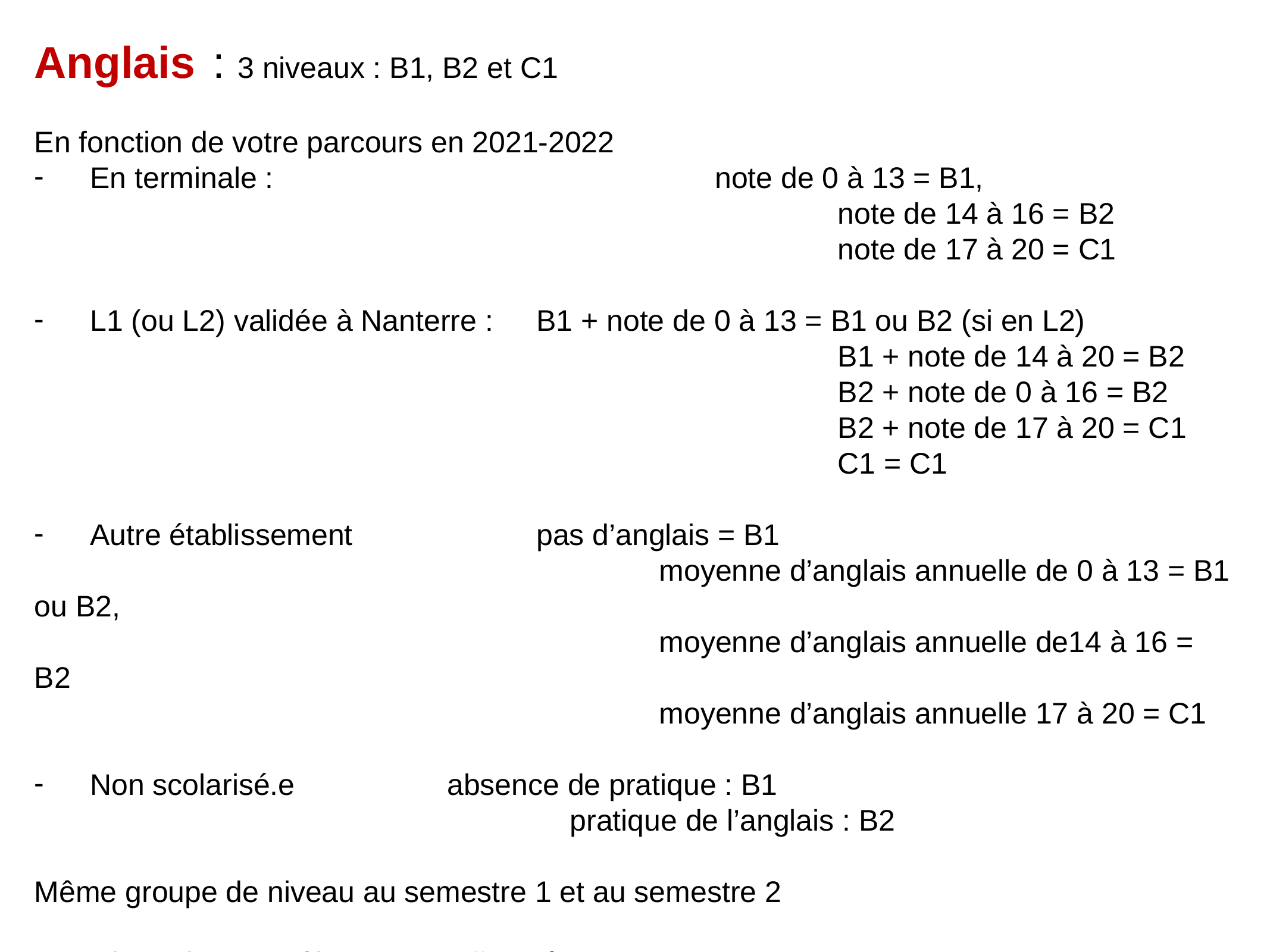

Anglais	: 3 niveaux : B1, B2 et C1

En fonction de votre parcours en 2021-2022
En terminale : 					note de 0 à 13 = B1,
									note de 14 à 16 = B2
									note de 17 à 20 = C1

L1 (ou L2) validée à Nanterre : 	B1 + note de 0 à 13 = B1 ou B2 (si en L2)
									B1 + note de 14 à 20 = B2
									B2 + note de 0 à 16 = B2
									B2 + note de 17 à 20 = C1
									C1 = C1

Autre établissement  		pas d’anglais = B1
							moyenne d’anglais annuelle de 0 à 13 = B1 ou B2,
							moyenne d’anglais annuelle de14 à 16 = B2
							moyenne d’anglais annuelle 17 à 20 = C1

Non scolarisé.e		absence de pratique : B1
						pratique de l’anglais : B2

Même groupe de niveau au semestre 1 et au semestre 2

Attention : des contrôles seront effectués
Responsable anglais = Latifa Mouatassim = lmouatas@parisnanterre.fr